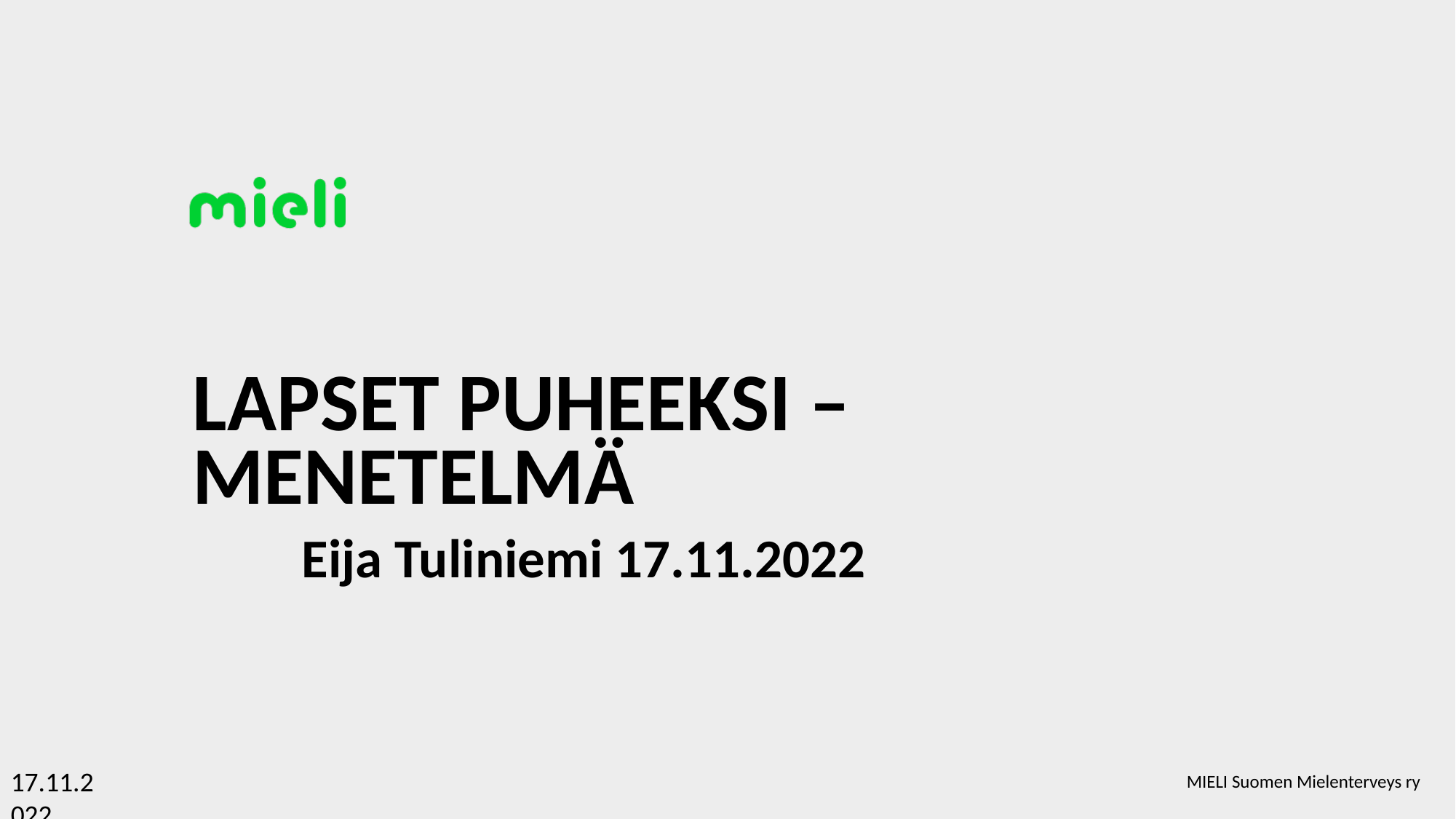

# LAPSET PUHEEKSI –MENETELMÄ Eija Tuliniemi 17.11.2022
MIELI Suomen Mielenterveys ry
17.11.2022